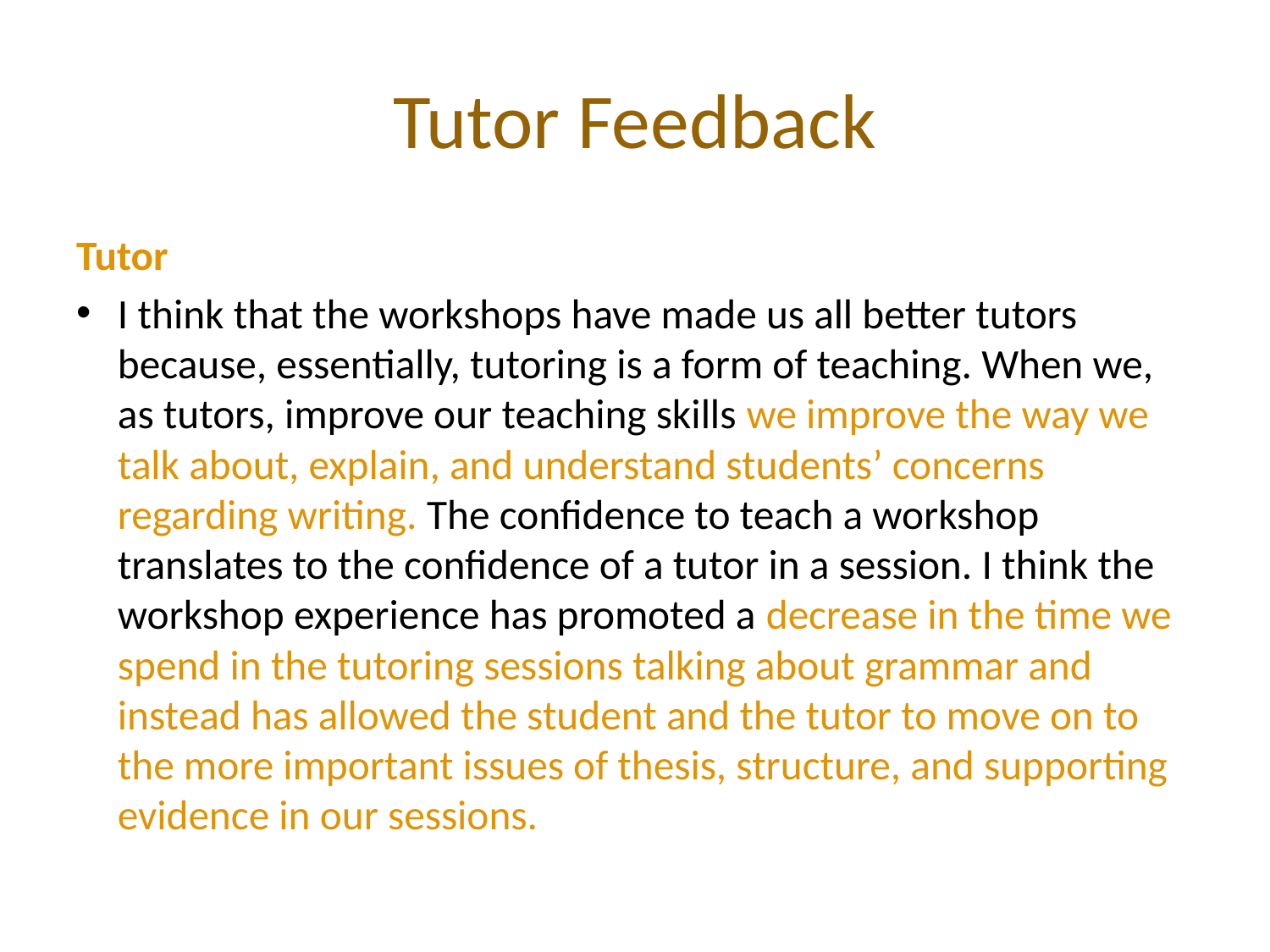

# Tutor Feedback
Tutor
I think that the workshops have made us all better tutors because, essentially, tutoring is a form of teaching. When we, as tutors, improve our teaching skills we improve the way we talk about, explain, and understand students’ concerns regarding writing. The confidence to teach a workshop translates to the confidence of a tutor in a session. I think the workshop experience has promoted a decrease in the time we spend in the tutoring sessions talking about grammar and instead has allowed the student and the tutor to move on to the more important issues of thesis, structure, and supporting evidence in our sessions.